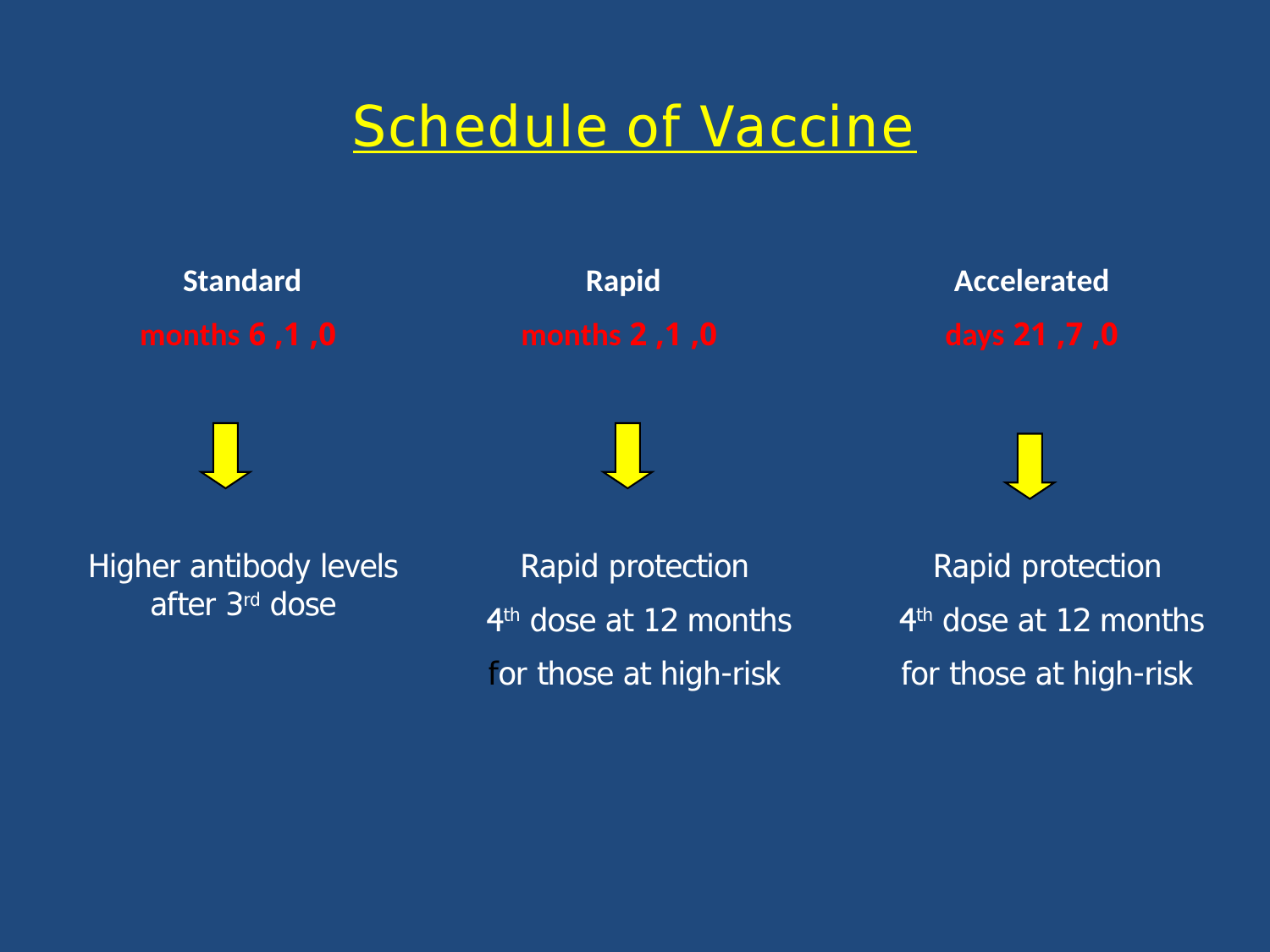

Schedule of Vaccine
Standard
0, 1, 6 months
Rapid
0, 1, 2 months
Accelerated
0, 7, 21 days

Higher antibody levels after 3rd dose
Rapid protection
4th dose at 12 months
for those at high-risk
Rapid protection
4th dose at 12 months
for those at high-risk